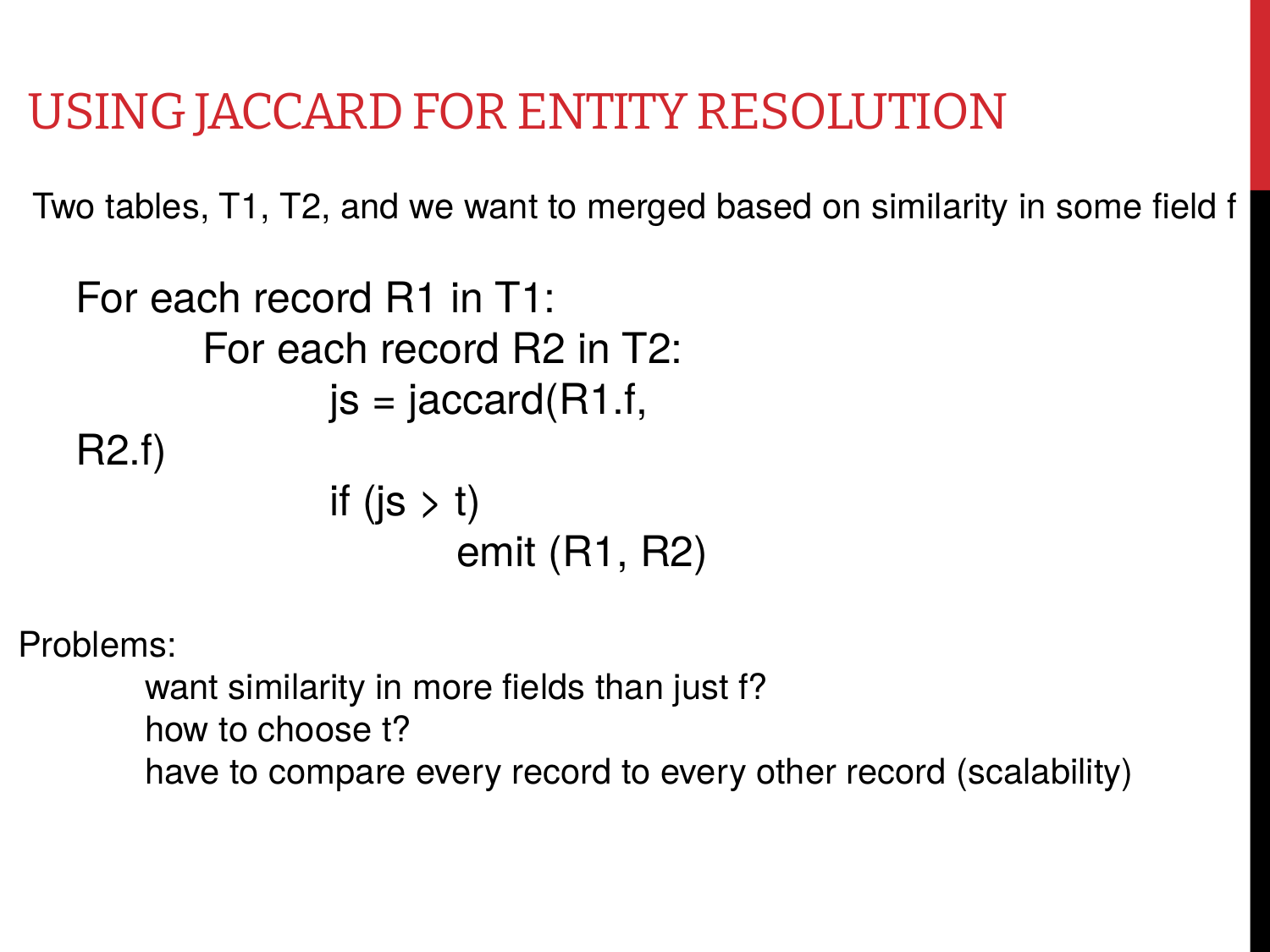

# Using jaccard for entity resolution
Two tables, T1, T2, and we want to merged based on similarity in some field f
For each record R1 in T1:
	For each record R2 in T2:
		js = jaccard(R1.f, R2.f)
		if (js > t)
			emit (R1, R2)

Problems:
	want similarity in more fields than just f?
	how to choose t?
	have to compare every record to every other record (scalability)